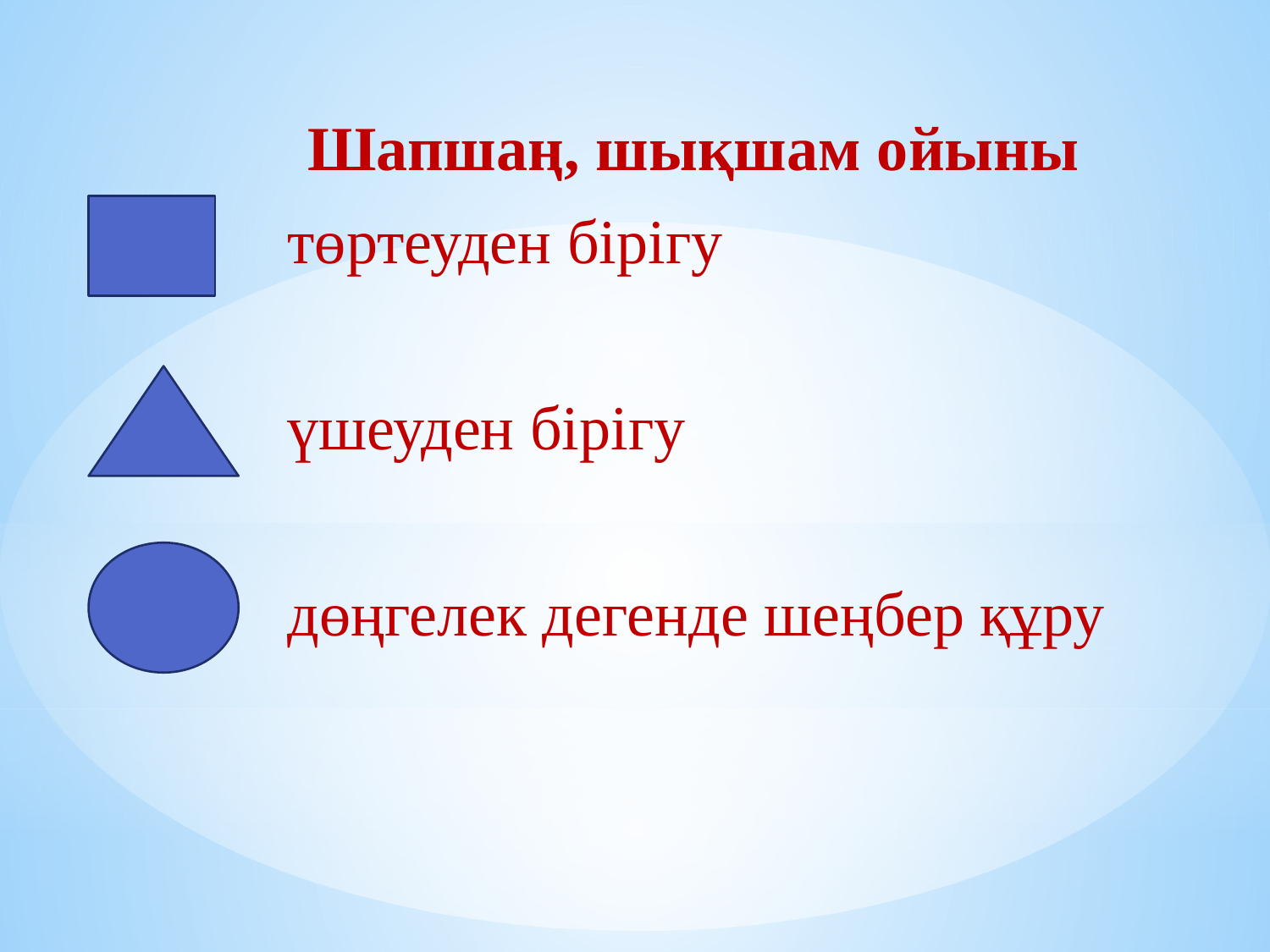

Шапшаң, шықшам ойыны
       төртеуден бірігу

       үшеуден бірігу

       дөңгелек дегенде шеңбер құру